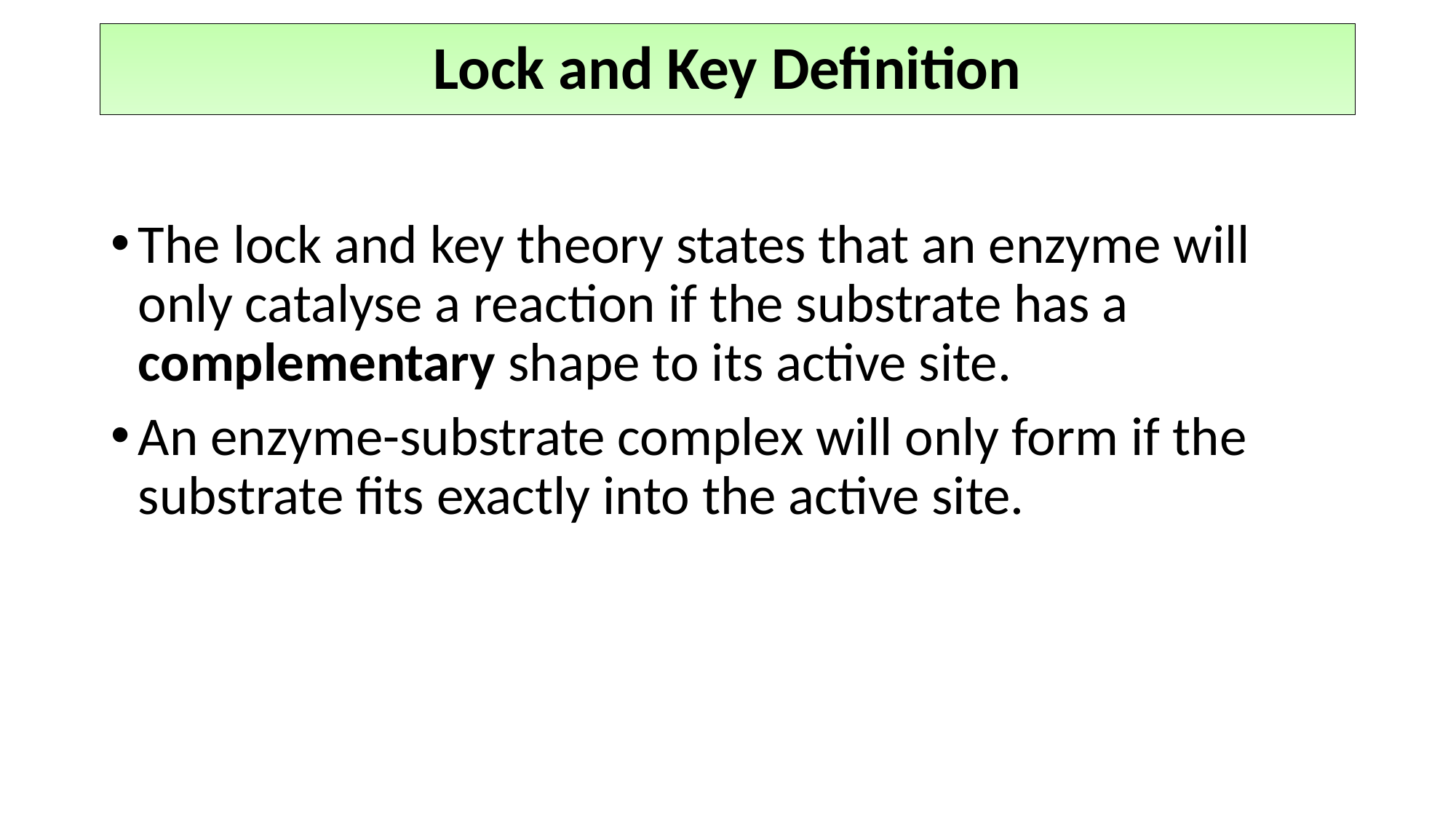

Lock and Key Definition
The lock and key theory states that an enzyme will only catalyse a reaction if the substrate has a complementary shape to its active site.
An enzyme-substrate complex will only form if the substrate fits exactly into the active site.